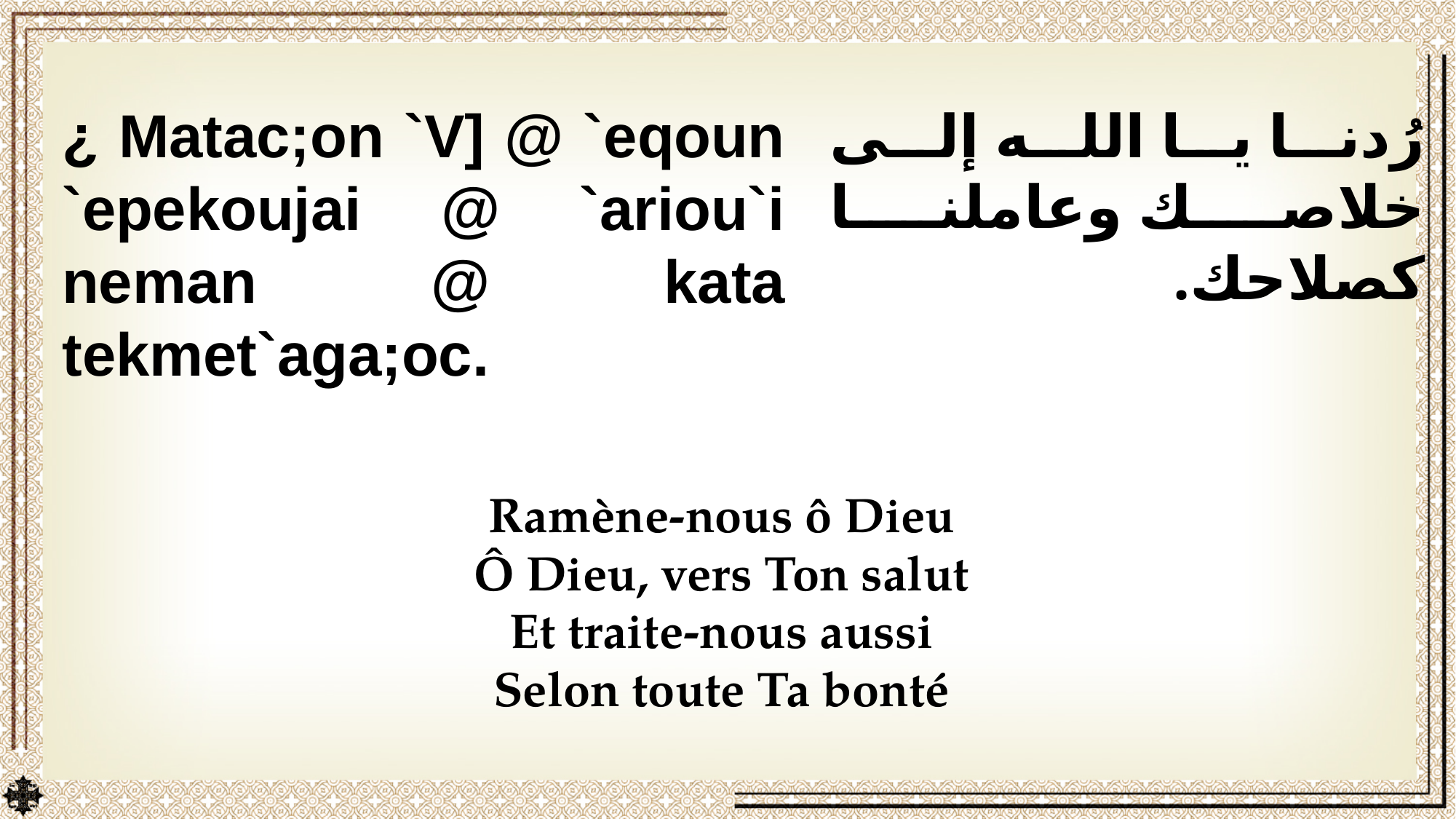

¿ Matac;on `V] @ `eqoun `epekoujai @ `ariou`i neman @ kata tekmet`aga;oc.
رُدنا يا الله إلى خلاصك وعاملنا كصلاحك.
Ramène-nous ô Dieu
Ô Dieu, vers Ton salut
Et traite-nous aussi
Selon toute Ta bonté